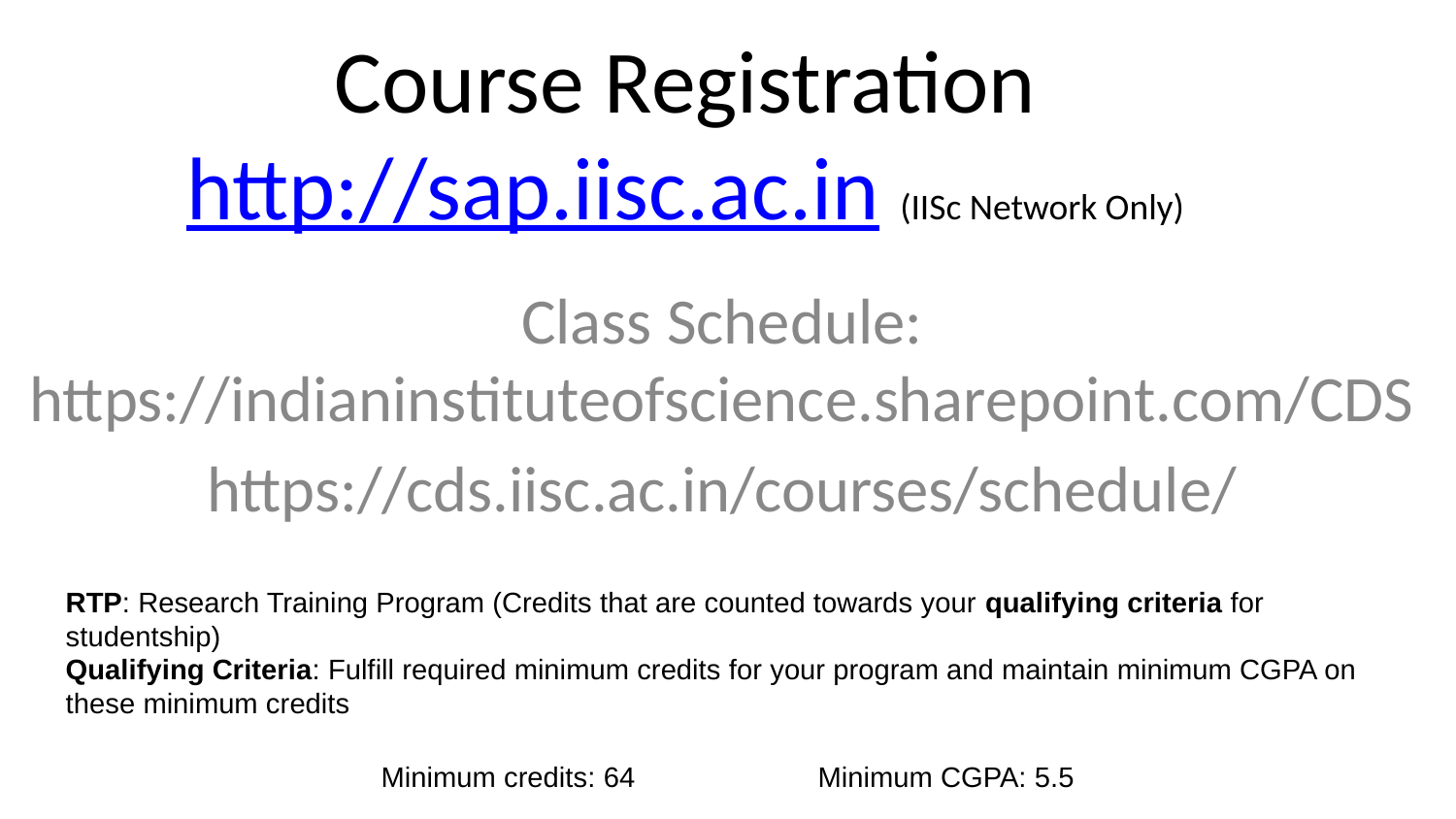

# Course Registration http://sap.iisc.ac.in (IISc Network Only)
Class Schedule: https://indianinstituteofscience.sharepoint.com/CDS
https://cds.iisc.ac.in/courses/schedule/
RTP: Research Training Program (Credits that are counted towards your qualifying criteria for studentship)
Qualifying Criteria: Fulfill required minimum credits for your program and maintain minimum CGPA on these minimum credits
Minimum credits: 64		Minimum CGPA: 5.5